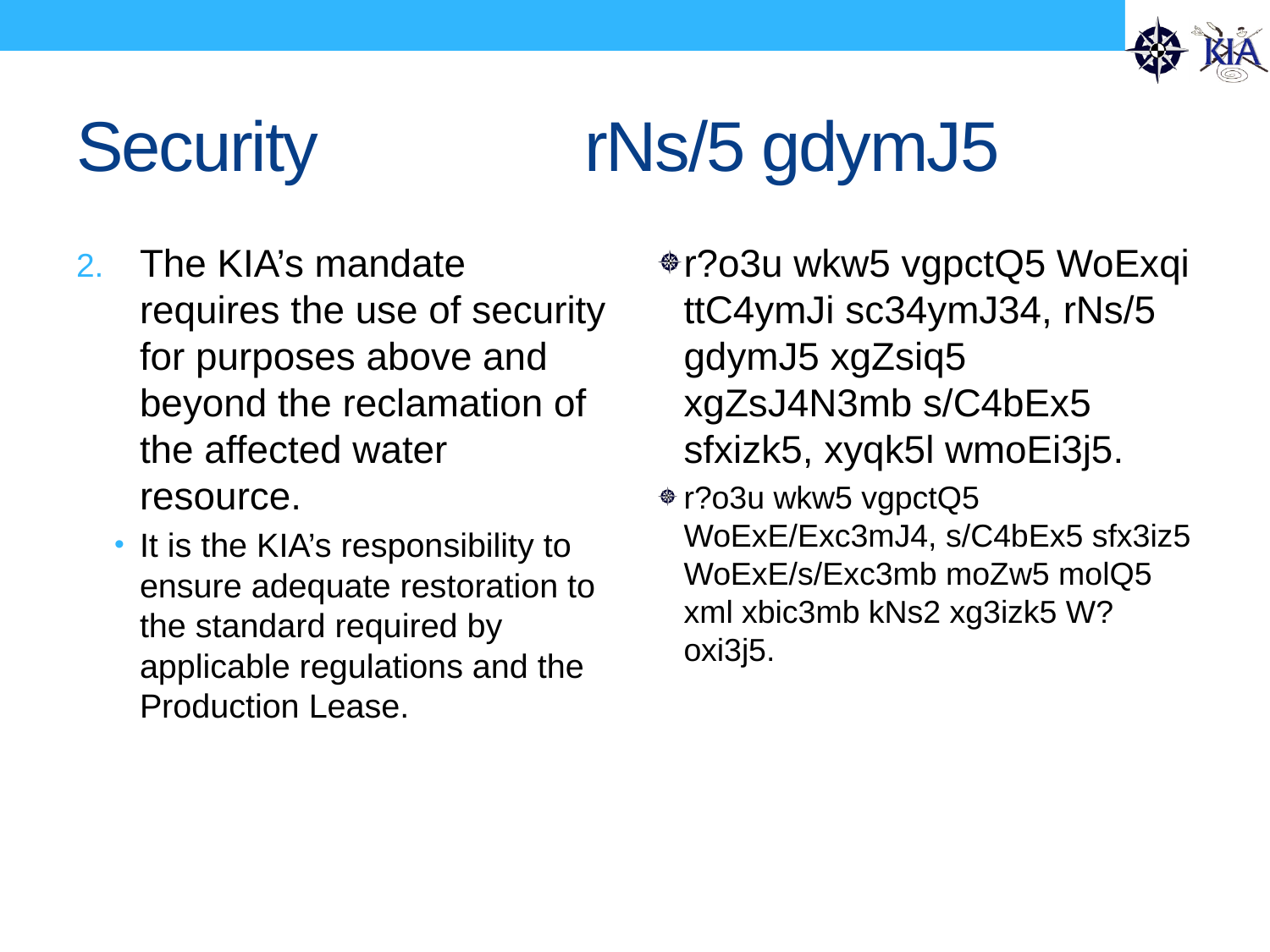

# Security			rNs/5 gdymJ5
The KIA’s mandate requires the use of security for purposes above and beyond the reclamation of the affected water resource.
It is the KIA’s responsibility to ensure adequate restoration to the standard required by applicable regulations and the Production Lease.

r?o3u wkw5 vgpctQ5 WoExqi ttC4ymJi sc34ymJ34, rNs/5 gdymJ5 xgZsiq5 xgZsJ4N3mb s/C4bEx5 sfxizk5, xyqk5l wmoEi3j5.
r?o3u wkw5 vgpctQ5 WoExE/Exc3mJ4, s/C4bEx5 sfx3iz5 WoExE/s/Exc3mb moZw5 molQ5 xml xbic3mb kNs2 xg3izk5 W?oxi3j5.